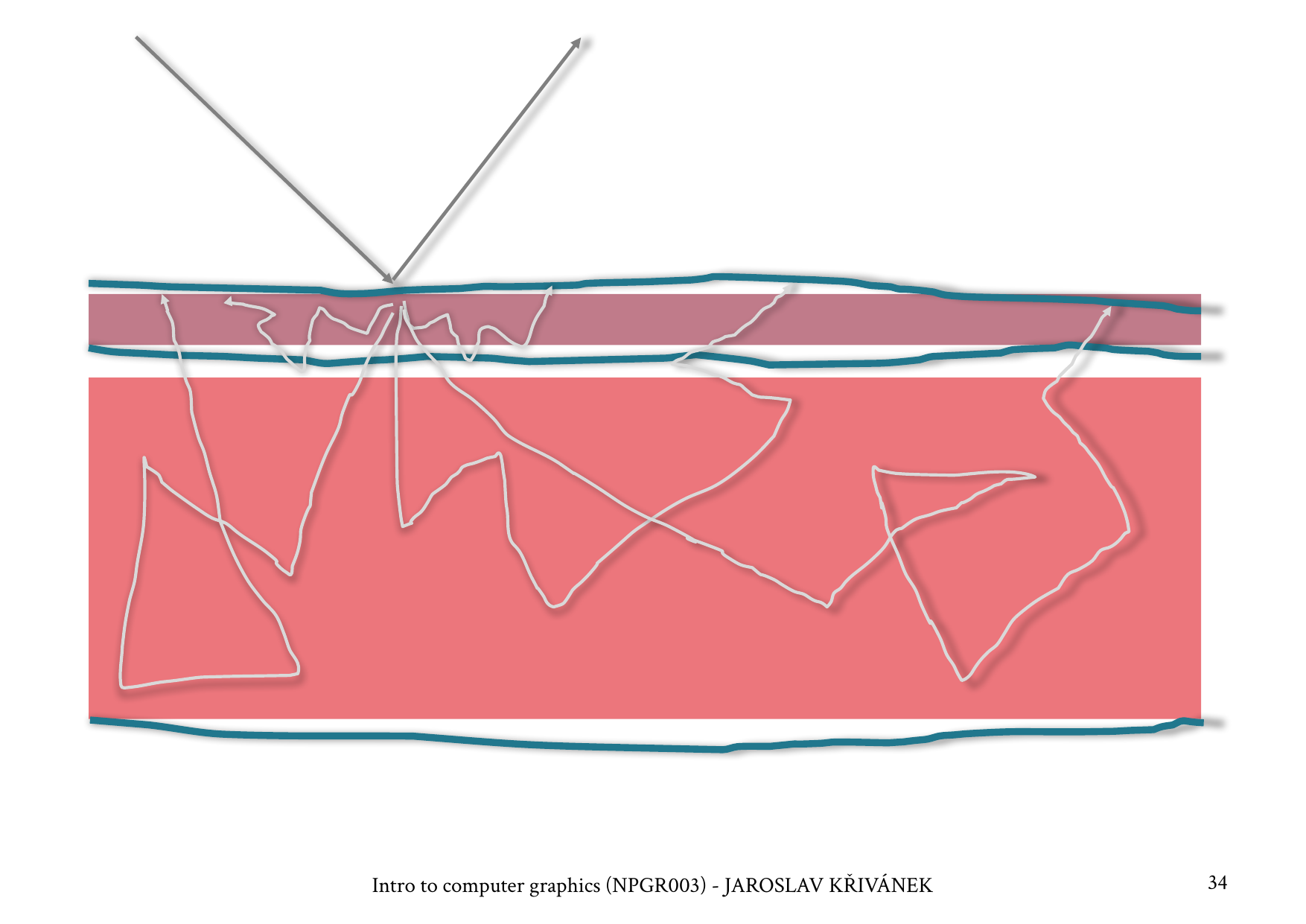

34
Intro to computer graphics (NPGR003) - JAROSLAV KŘIVÁNEK